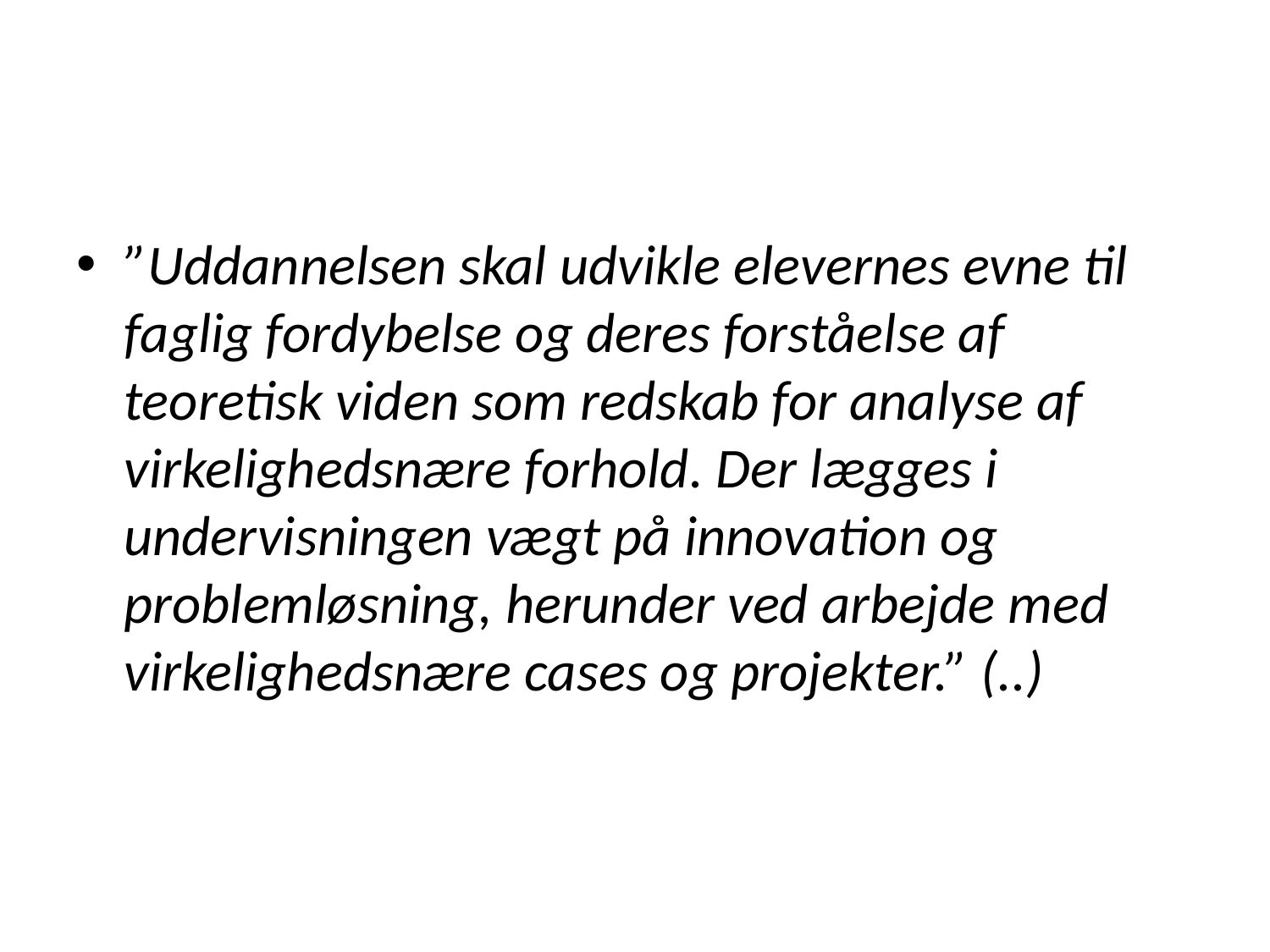

#
”Uddannelsen skal udvikle elevernes evne til faglig fordybelse og deres forståelse af teoretisk viden som redskab for analyse af virkelighedsnære forhold. Der lægges i undervisningen vægt på innovation og problemløsning, herunder ved arbejde med virkelighedsnære cases og projekter.” (..)